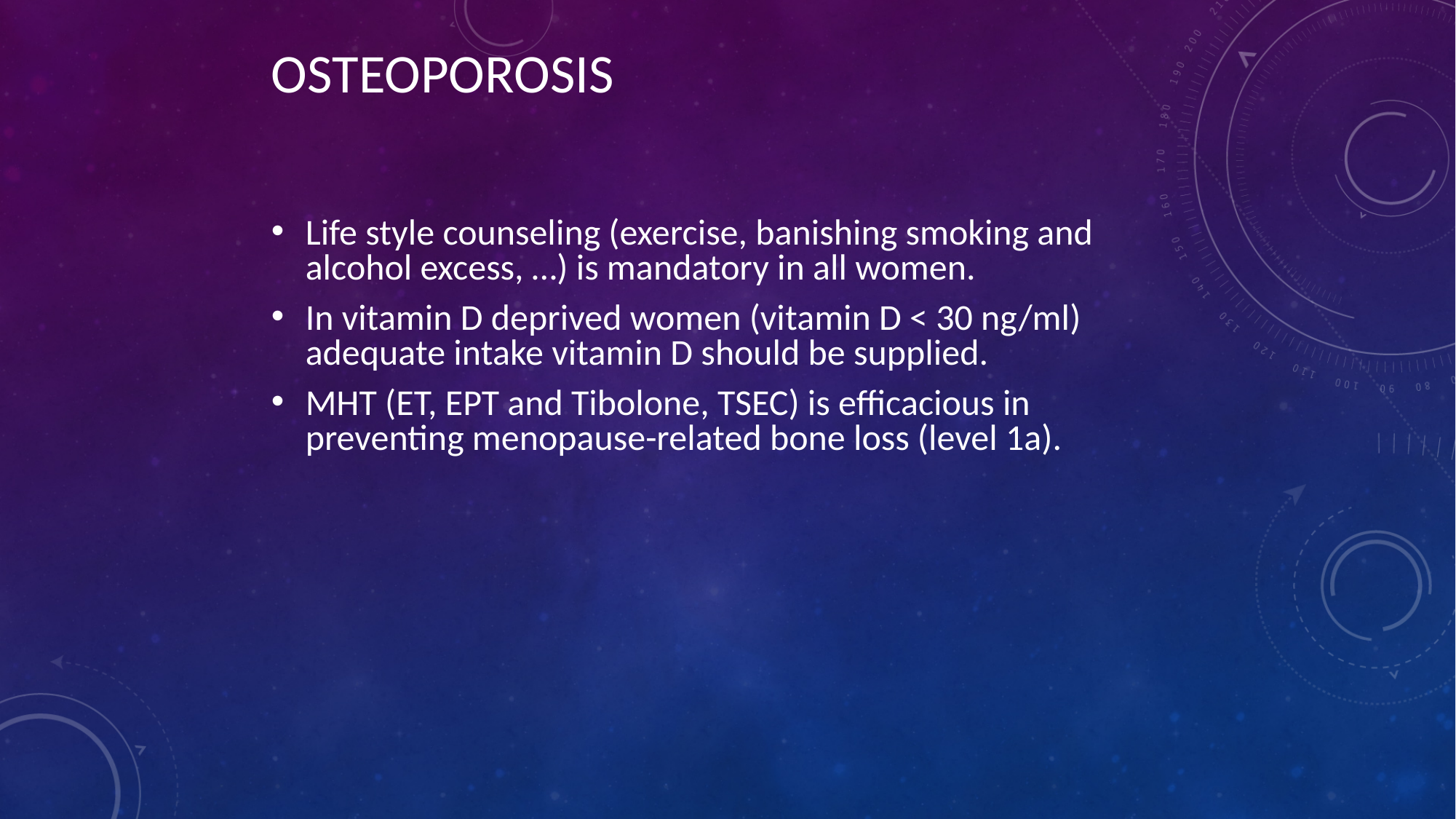

# Osteoporosis
Life style counseling (exercise, banishing smoking and alcohol excess, …) is mandatory in all women.
In vitamin D deprived women (vitamin D < 30 ng/ml) adequate intake vitamin D should be supplied.
MHT (ET, EPT and Tibolone, TSEC) is efficacious in preventing menopause-related bone loss (level 1a).